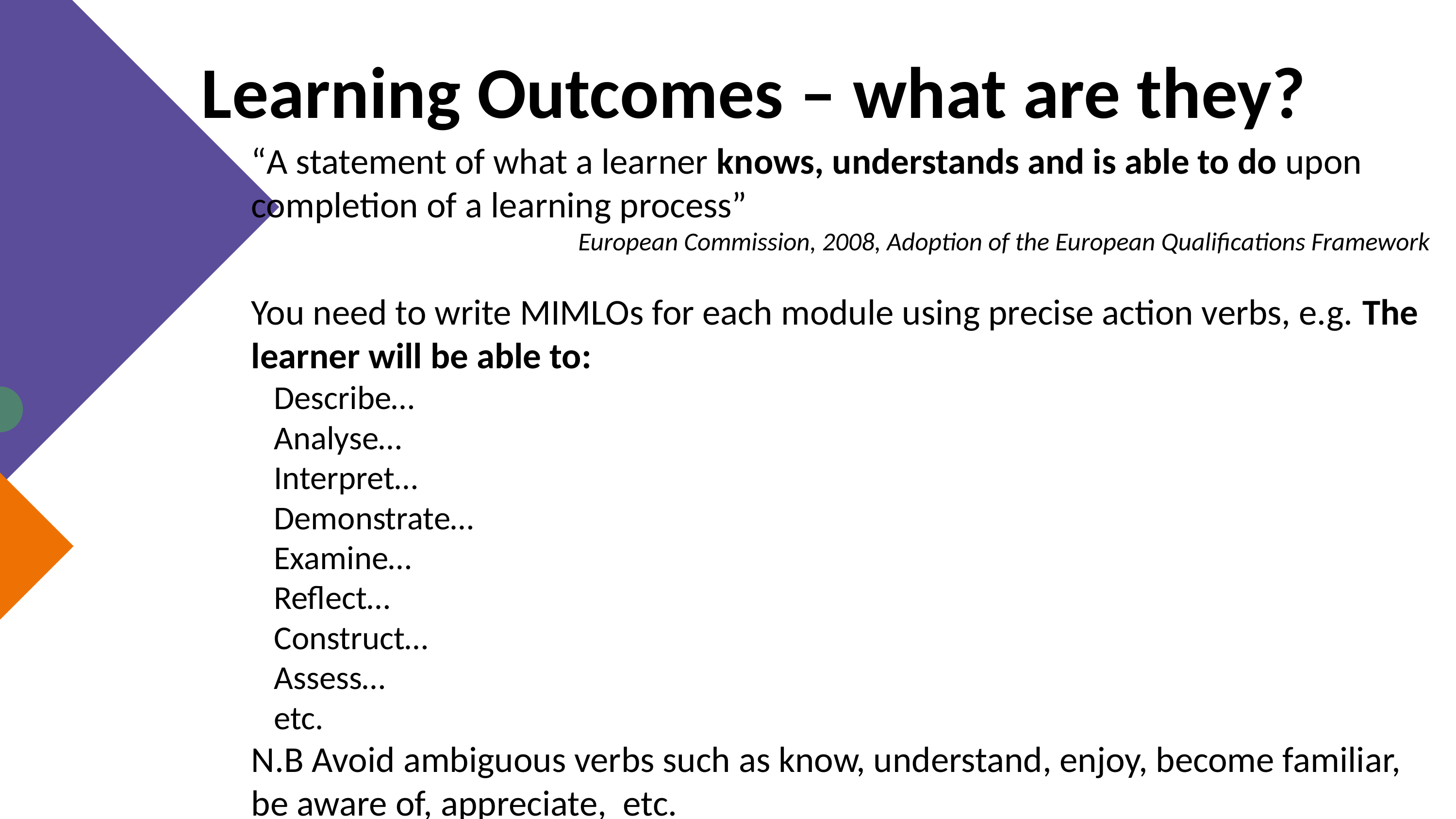

Learning Outcomes – what are they?
“A statement of what a learner knows, understands and is able to do upon completion of a learning process”
European Commission, 2008, Adoption of the European Qualifications Framework

You need to write MIMLOs for each module using precise action verbs, e.g. The learner will be able to:
Describe…
Analyse…
Interpret…
Demonstrate…
Examine…
Reflect…
Construct…
Assess…
etc.
N.B Avoid ambiguous verbs such as know, understand, enjoy, become familiar, be aware of, appreciate,  etc.
Text